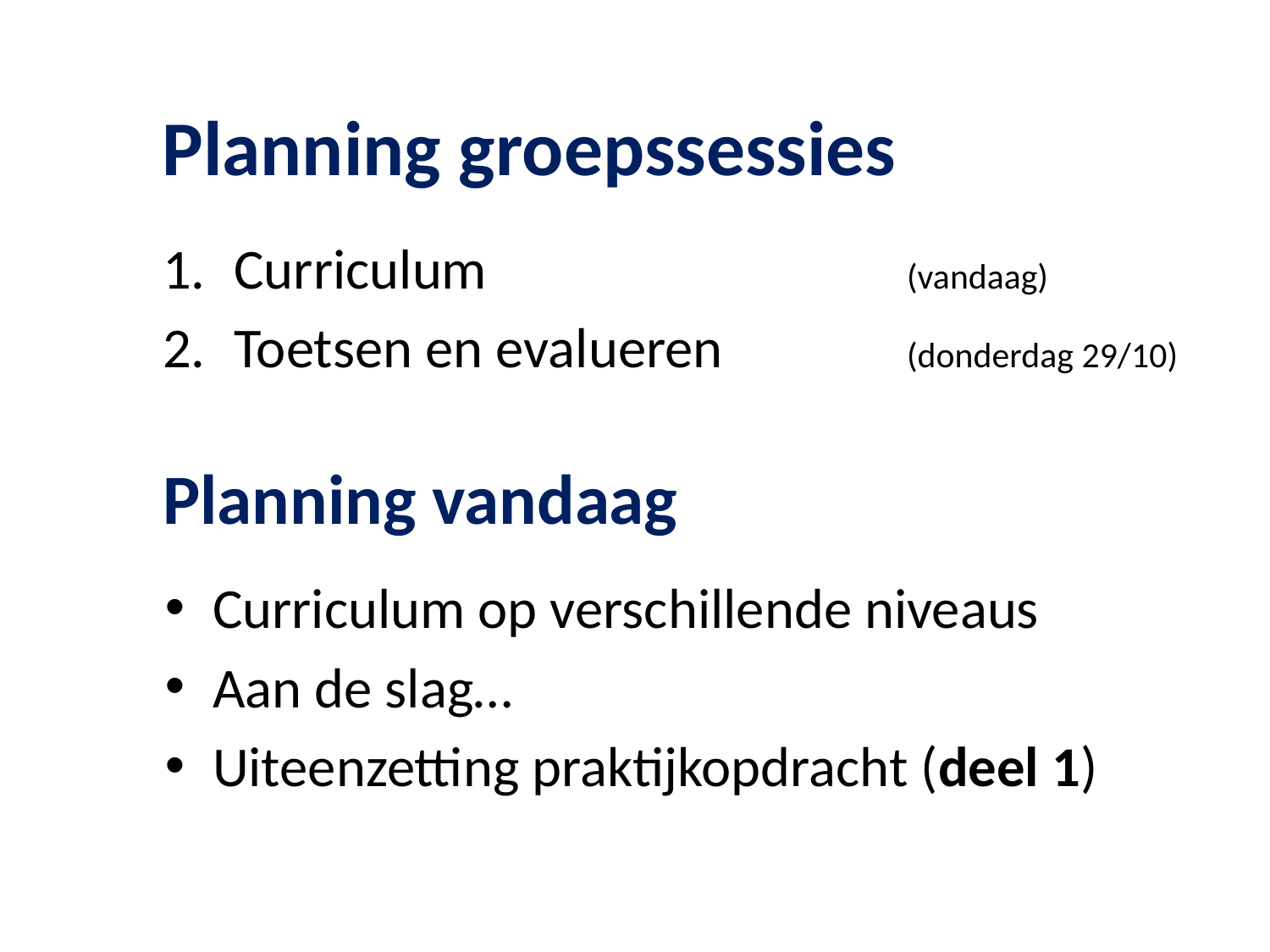

Planning groepssessies
Curriculum                        	(vandaag)
Toetsen en evalueren      	(donderdag 29/10)
Planning vandaag
Curriculum op verschillende niveaus
Aan de slag…
Uiteenzetting praktijkopdracht (deel 1)